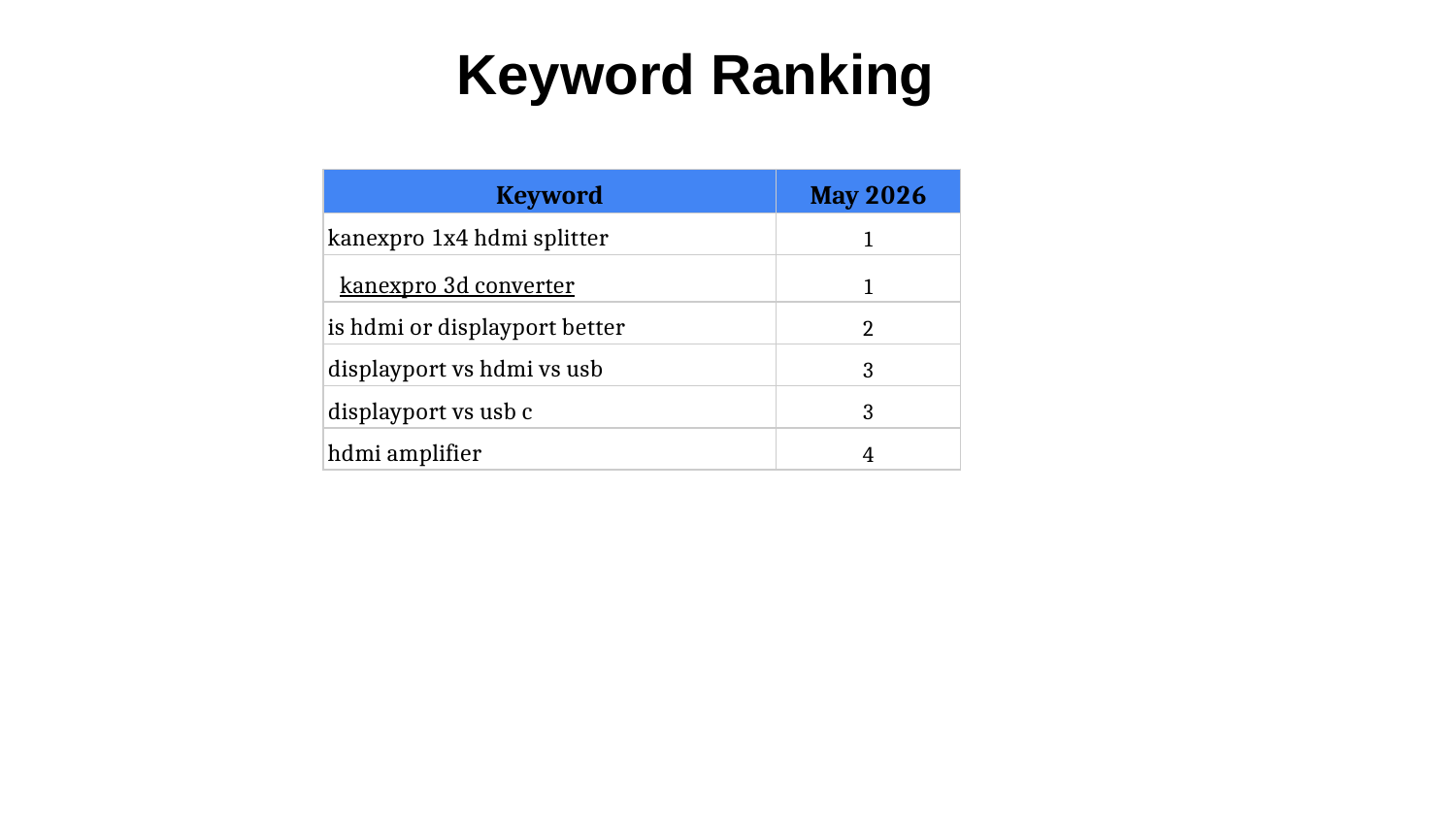

Keyword Ranking
| Keyword | May 2026 |
| --- | --- |
| kanexpro 1x4 hdmi splitter | 1 |
| kanexpro 3d converter | 1 |
| is hdmi or displayport better | 2 |
| displayport vs hdmi vs usb | 3 |
| displayport vs usb c | 3 |
| hdmi amplifier | 4 |